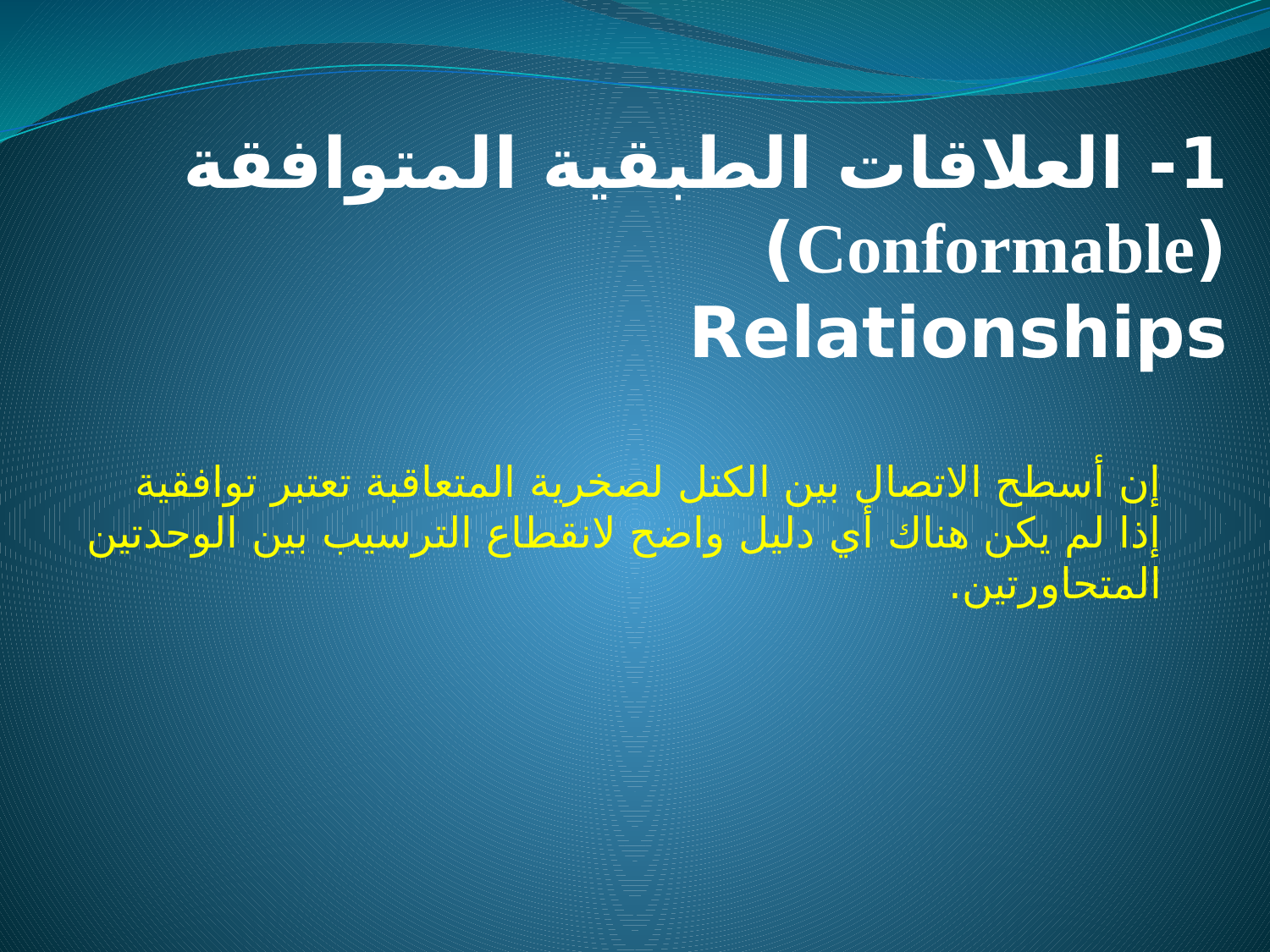

# 1- العلاقات الطبقية المتوافقة   (Conformable) Relationships
إن أسطح الاتصال بين الكتل لصخرية المتعاقبة تعتبر توافقية إذا لم يكن هناك أي دليل واضح لانقطاع الترسيب بين الوحدتين المتحاورتين.